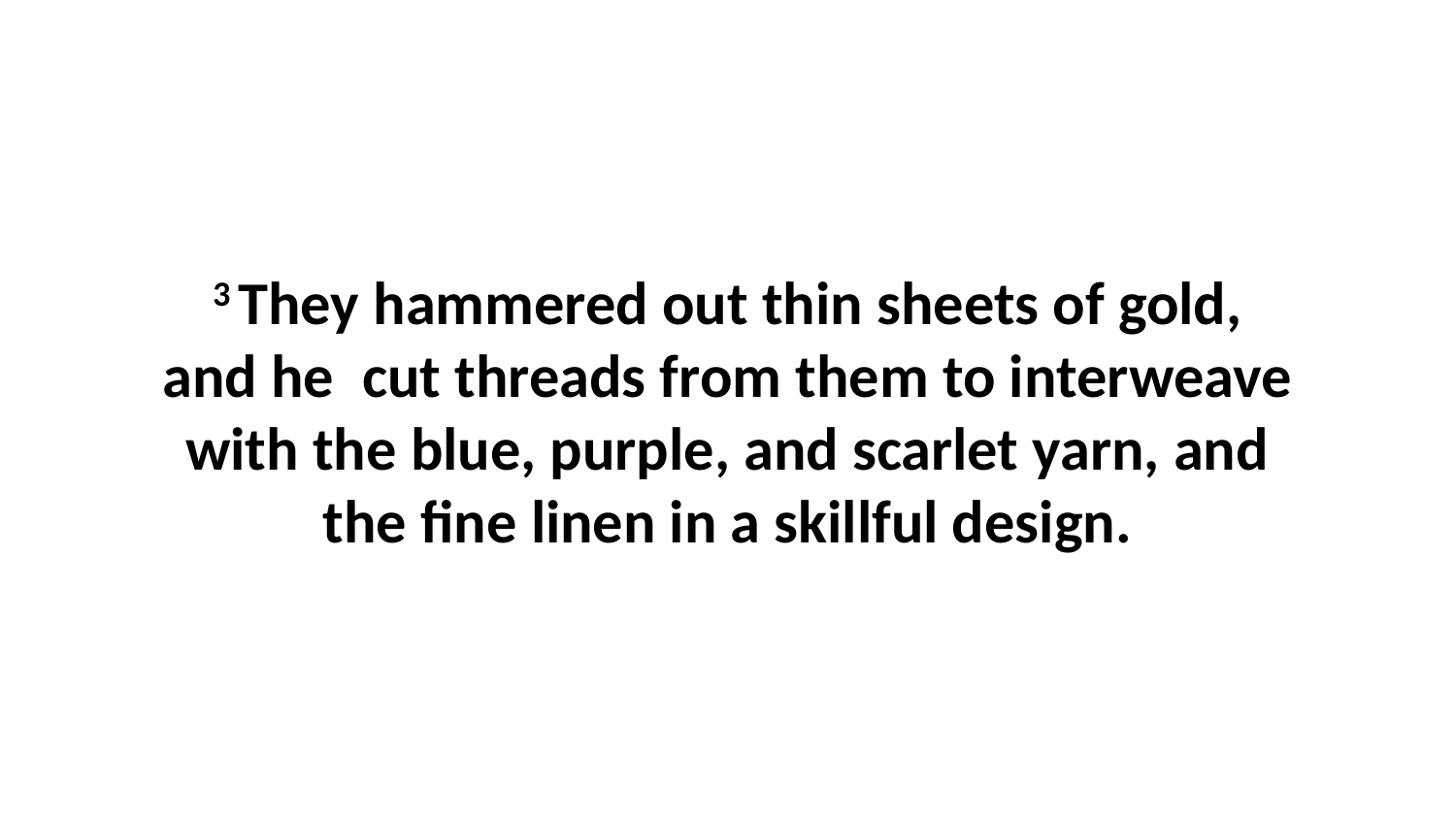

3 They hammered out thin sheets of gold, and he  cut threads from them to interweave with the blue, purple, and scarlet yarn, and the fine linen in a skillful design.